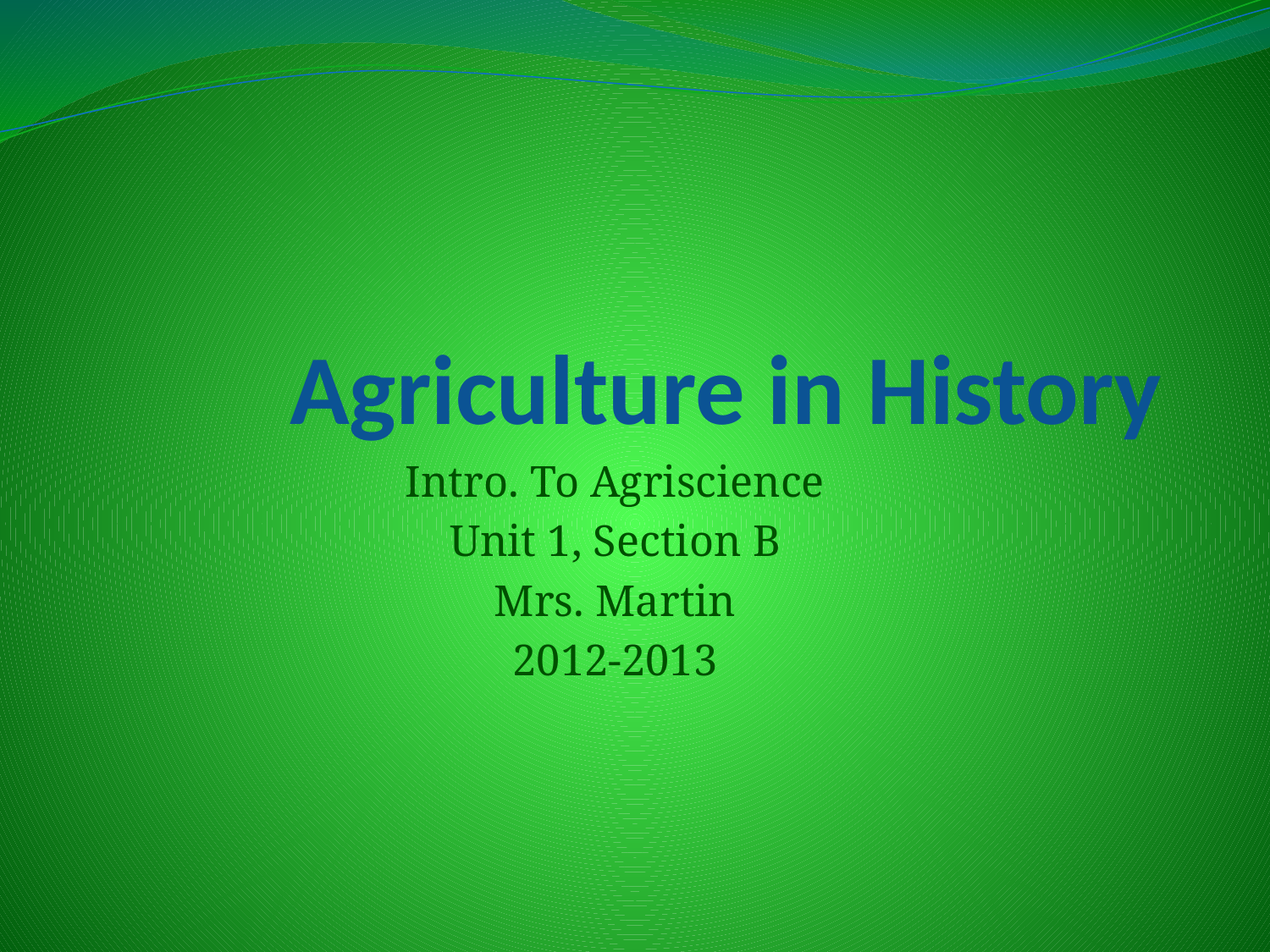

# Agriculture in History
Intro. To Agriscience
Unit 1, Section B
Mrs. Martin
2012-2013